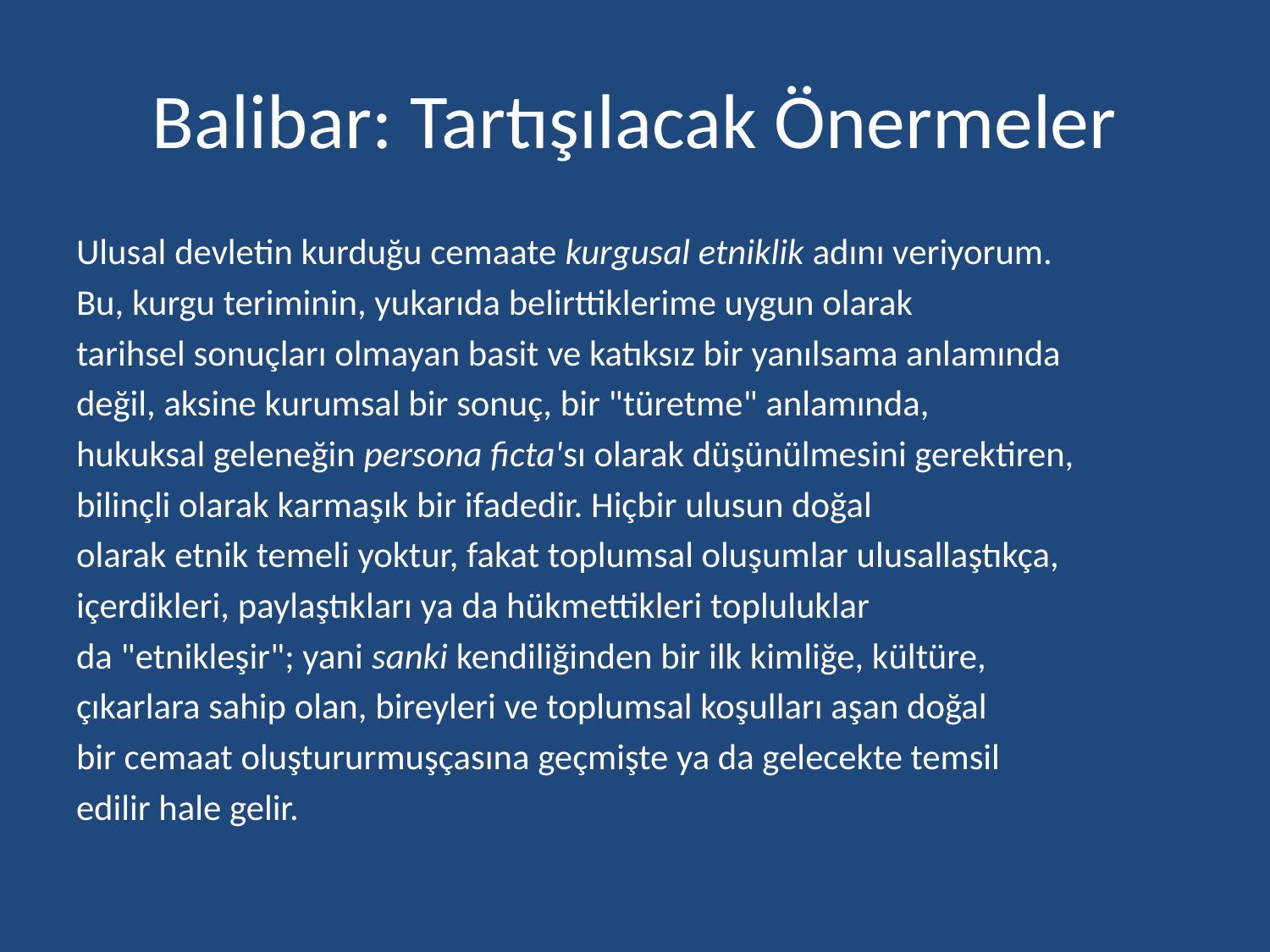

# Balibar: Tartışılacak Önermeler
Ulusal devletin kurduğu cemaate kurgusal etniklik adını veriyorum.
Bu, kurgu teriminin, yukarıda belirttiklerime uygun olarak
tarihsel sonuçları olmayan basit ve katıksız bir yanılsama anlamında
değil, aksine kurumsal bir sonuç, bir "türetme" anlamında,
hukuksal geleneğin persona ficta'sı olarak düşünülmesini gerektiren,
bilinçli olarak karmaşık bir ifadedir. Hiçbir ulusun doğal
olarak etnik temeli yoktur, fakat toplumsal oluşumlar ulusallaştıkça,
içerdikleri, paylaştıkları ya da hükmettikleri topluluklar
da "etnikleşir"; yani sanki kendiliğinden bir ilk kimliğe, kültüre,
çıkarlara sahip olan, bireyleri ve toplumsal koşulları aşan doğal
bir cemaat oluştururmuşçasına geçmişte ya da gelecekte temsil
edilir hale gelir.